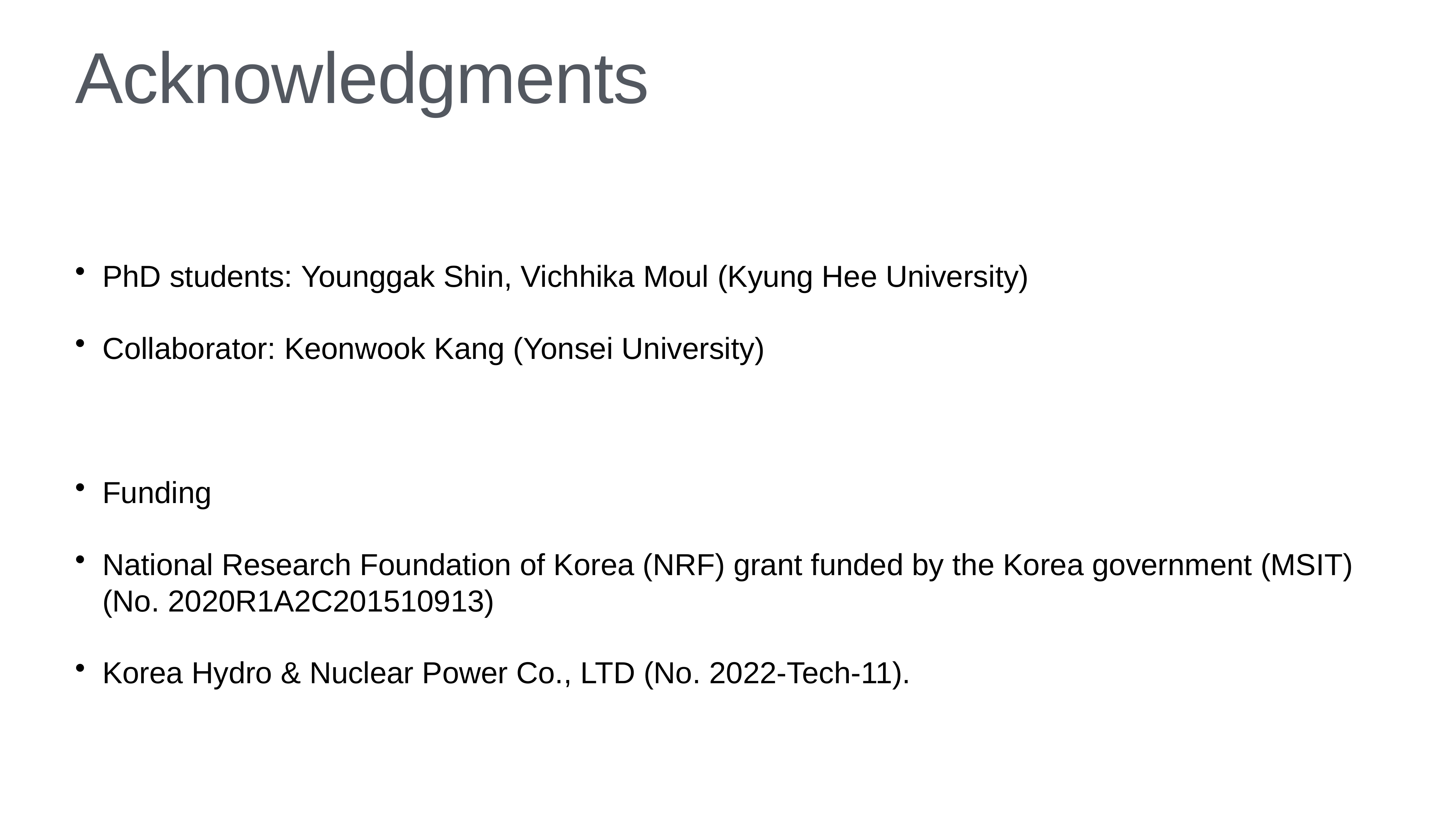

# Acknowledgments

PhD students: Younggak Shin, Vichhika Moul (Kyung Hee University)
Collaborator: Keonwook Kang (Yonsei University)

Funding
National Research Foundation of Korea (NRF) grant funded by the Korea government (MSIT) (No. 2020R1A2C201510913)
Korea Hydro & Nuclear Power Co., LTD (No. 2022-Tech-11).